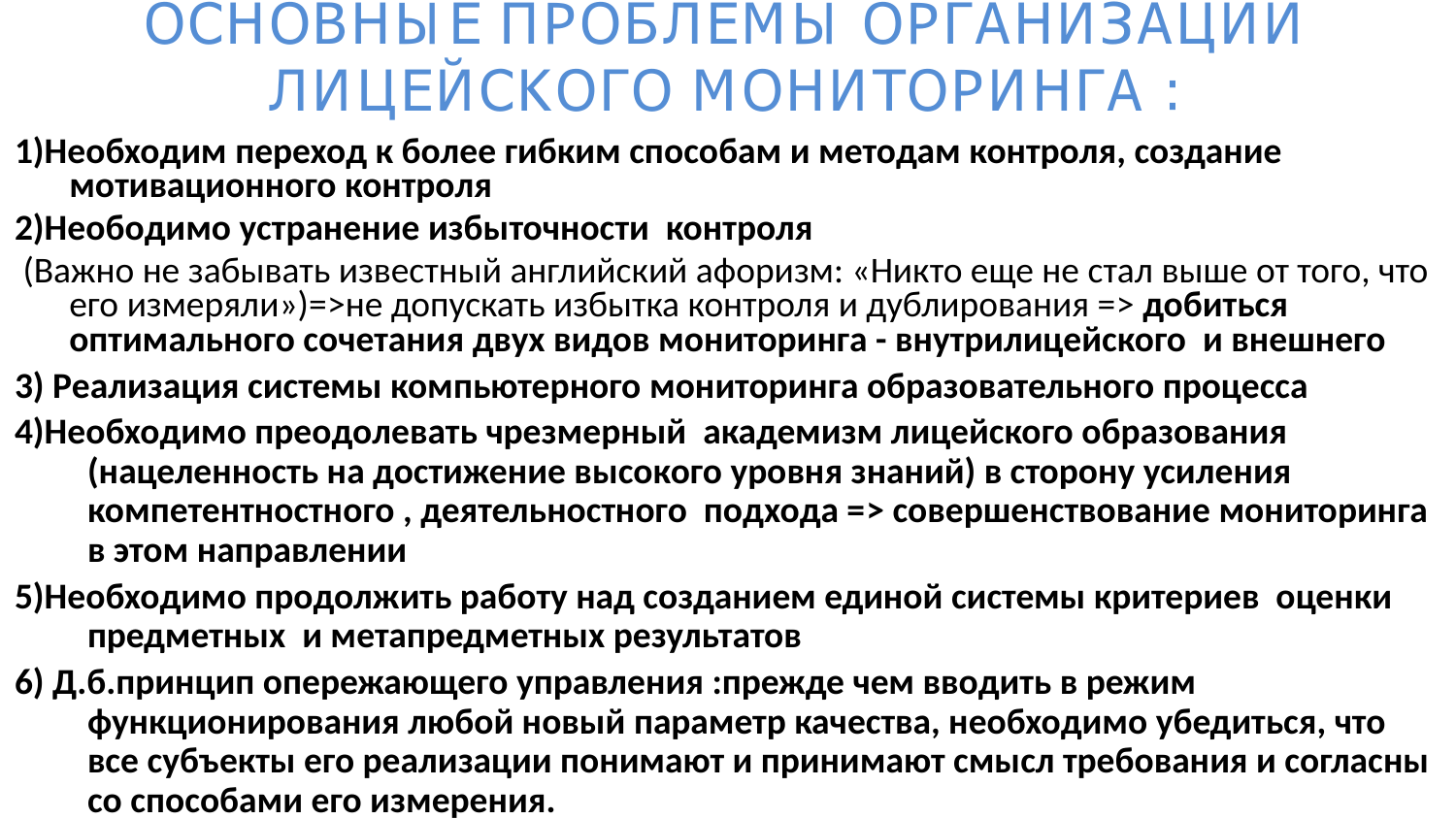

# ОСНОВНЫЕ ПРОБЛЕМЫ ОРГАНИЗАЦИИ ЛИЦЕЙСКОГО МОНИТОРИНГА :
1)Необходим переход к более гибким способам и методам контроля, создание мотивационного контроля
2)Неободимо устранение избыточности  контроля
 (Важно не забывать известный английский афоризм: «Никто еще не стал выше от того, что его измеряли»)=>не допускать избытка контроля и дублирования => добиться оптимального сочетания двух видов мониторинга - внутрилицейского  и внешнего
3) Реализация системы компьютерного мониторинга образовательного процесса
4)Необходимо преодолевать чрезмерный  академизм лицейского образования (нацеленность на достижение высокого уровня знаний) в сторону усиления компетентностного , деятельностного  подхода => совершенствование мониторинга в этом направлении
5)Необходимо продолжить работу над созданием единой системы критериев  оценки  предметных  и метапредметных результатов
6) Д.б.принцип опережающего управления :прежде чем вводить в режим функционирования любой новый параметр качества, необходимо убедиться, что все субъекты его реализации понимают и принимают смысл требования и согласны со способами его измерения.